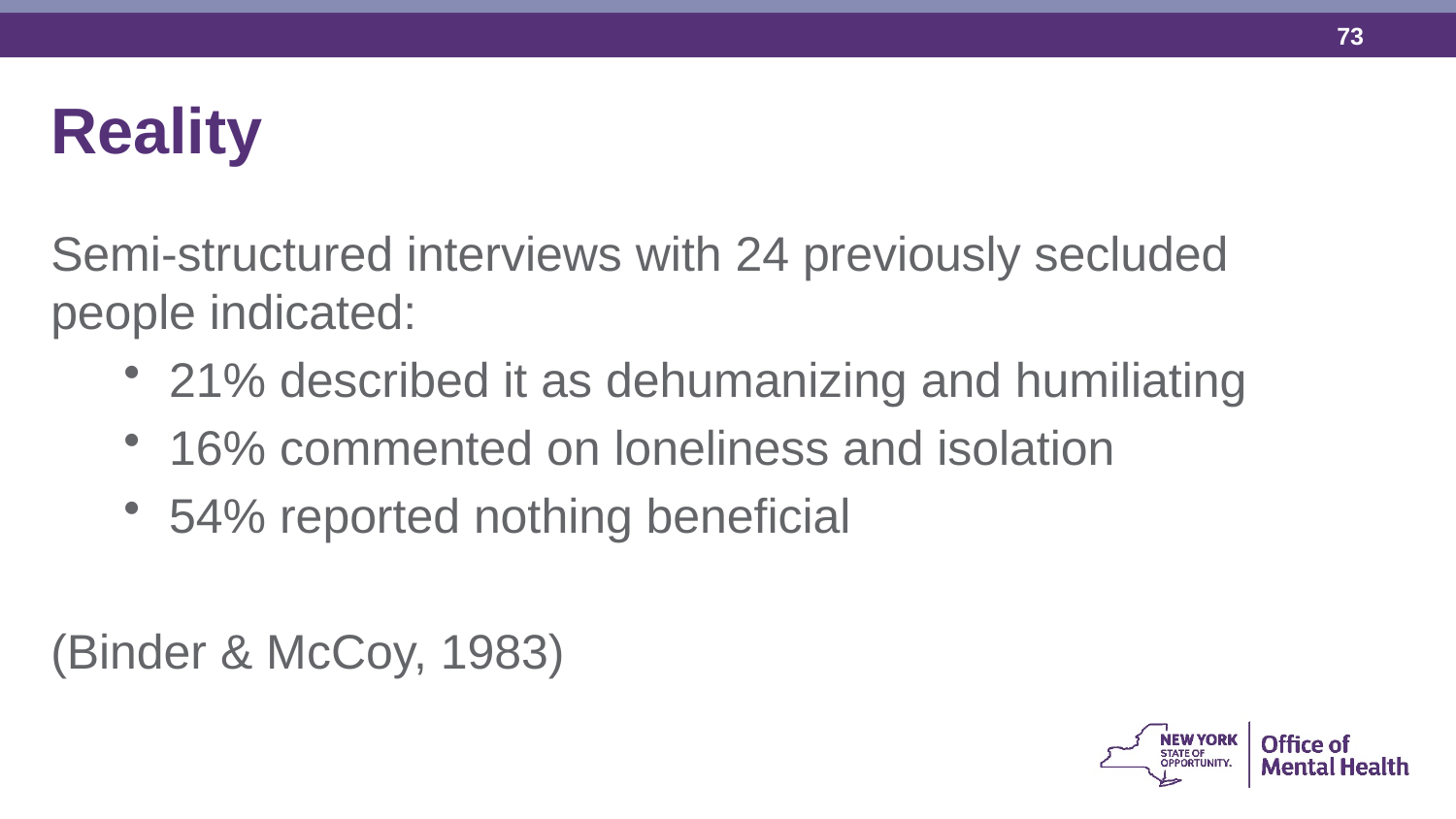

Reality
Semi-structured interviews with 24 previously secluded people indicated:
21% described it as dehumanizing and humiliating
16% commented on loneliness and isolation
54% reported nothing beneficial

(Binder & McCoy, 1983)